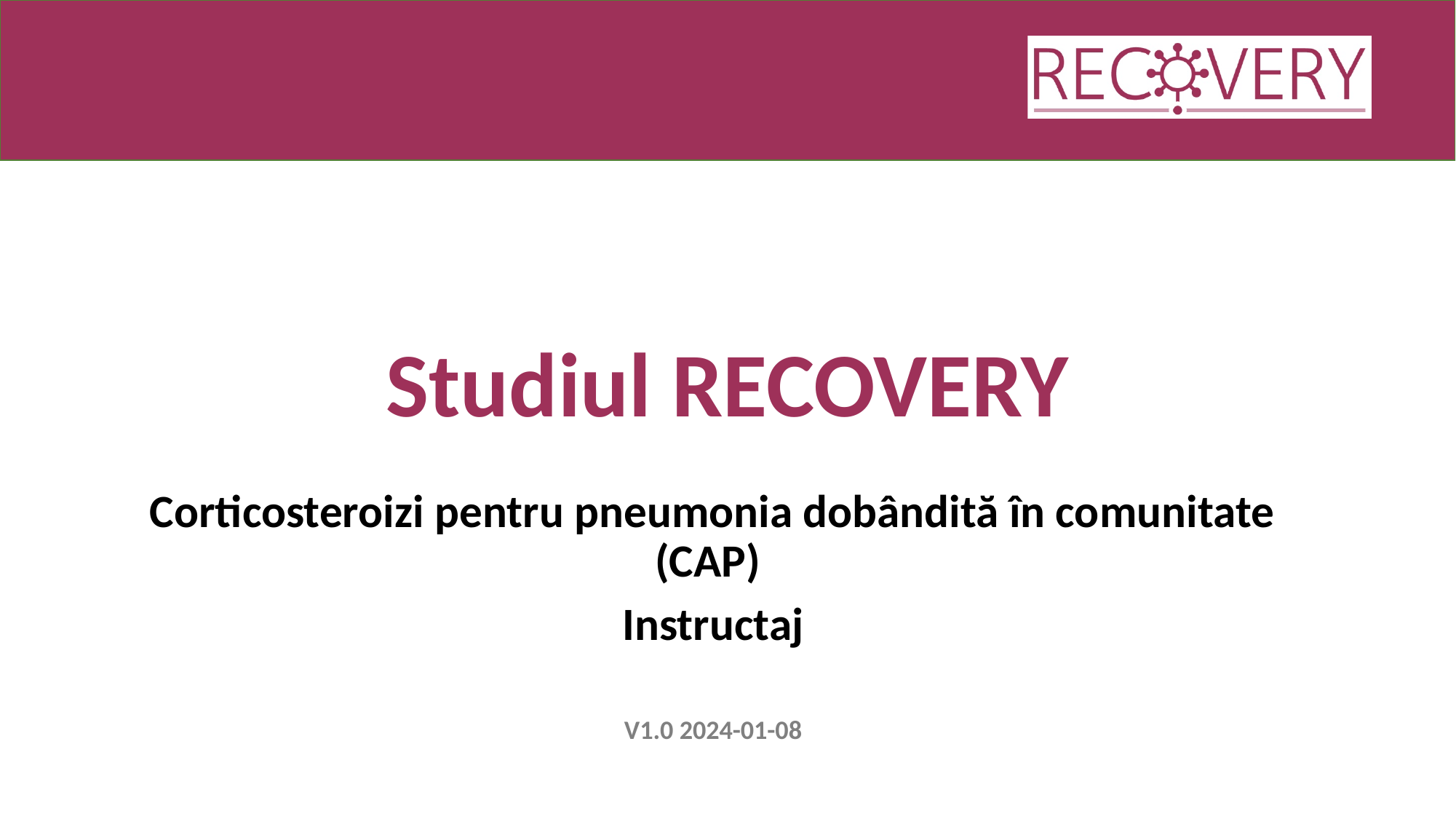

# Studiul RECOVERY
Corticosteroizi pentru pneumonia dobândită în comunitate (CAP)
Instructaj

V1.0 2024-01-08